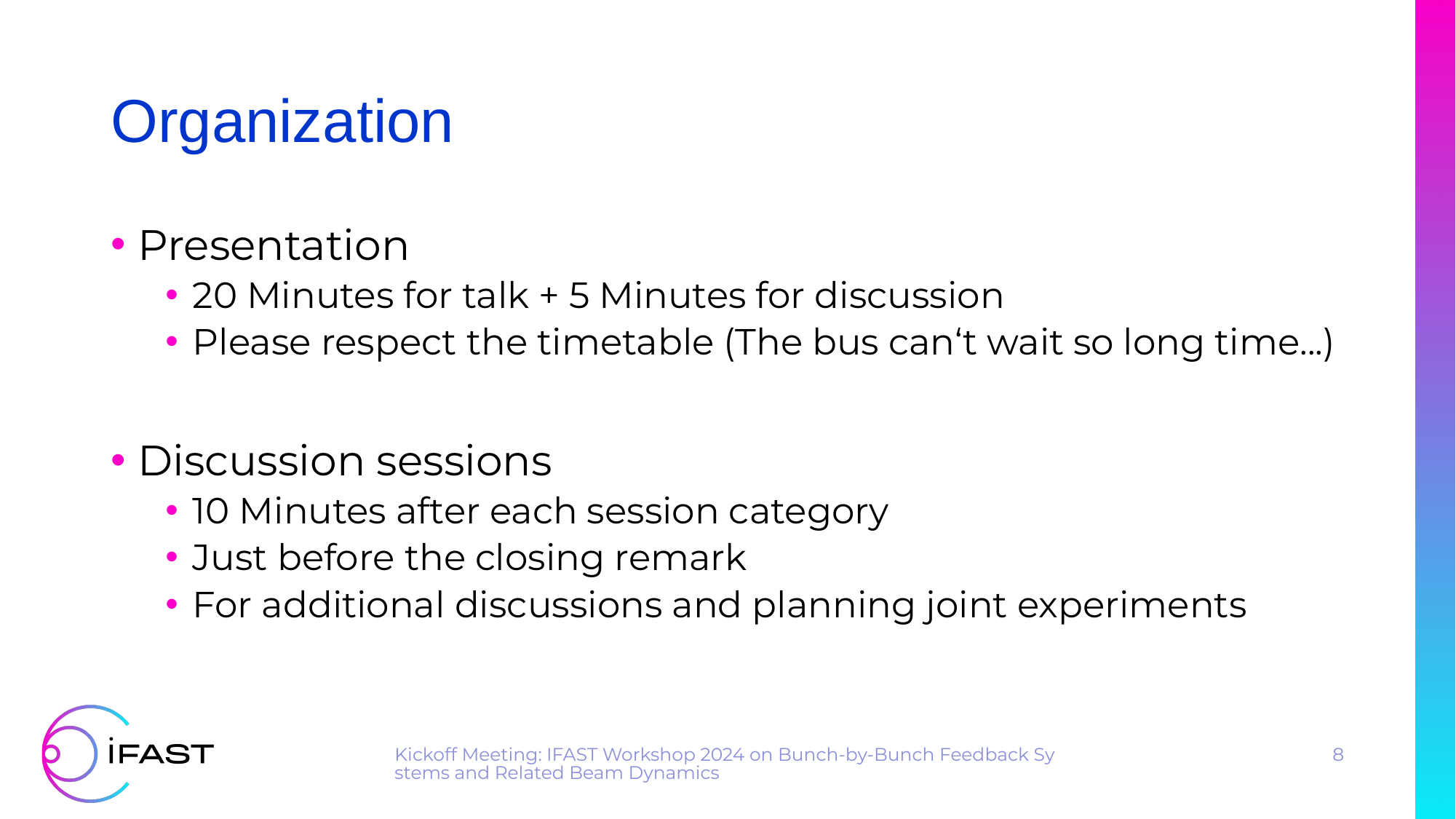

# Organization
Presentation
20 Minutes for talk + 5 Minutes for discussion
Please respect the timetable (The bus can‘t wait so long time...)

Discussion sessions
10 Minutes after each session category
Just before the closing remark
For additional discussions and planning joint experiments
Kickoff Meeting: IFAST Workshop 2024 on Bunch-by-Bunch Feedback Systems and Related Beam Dynamics
8